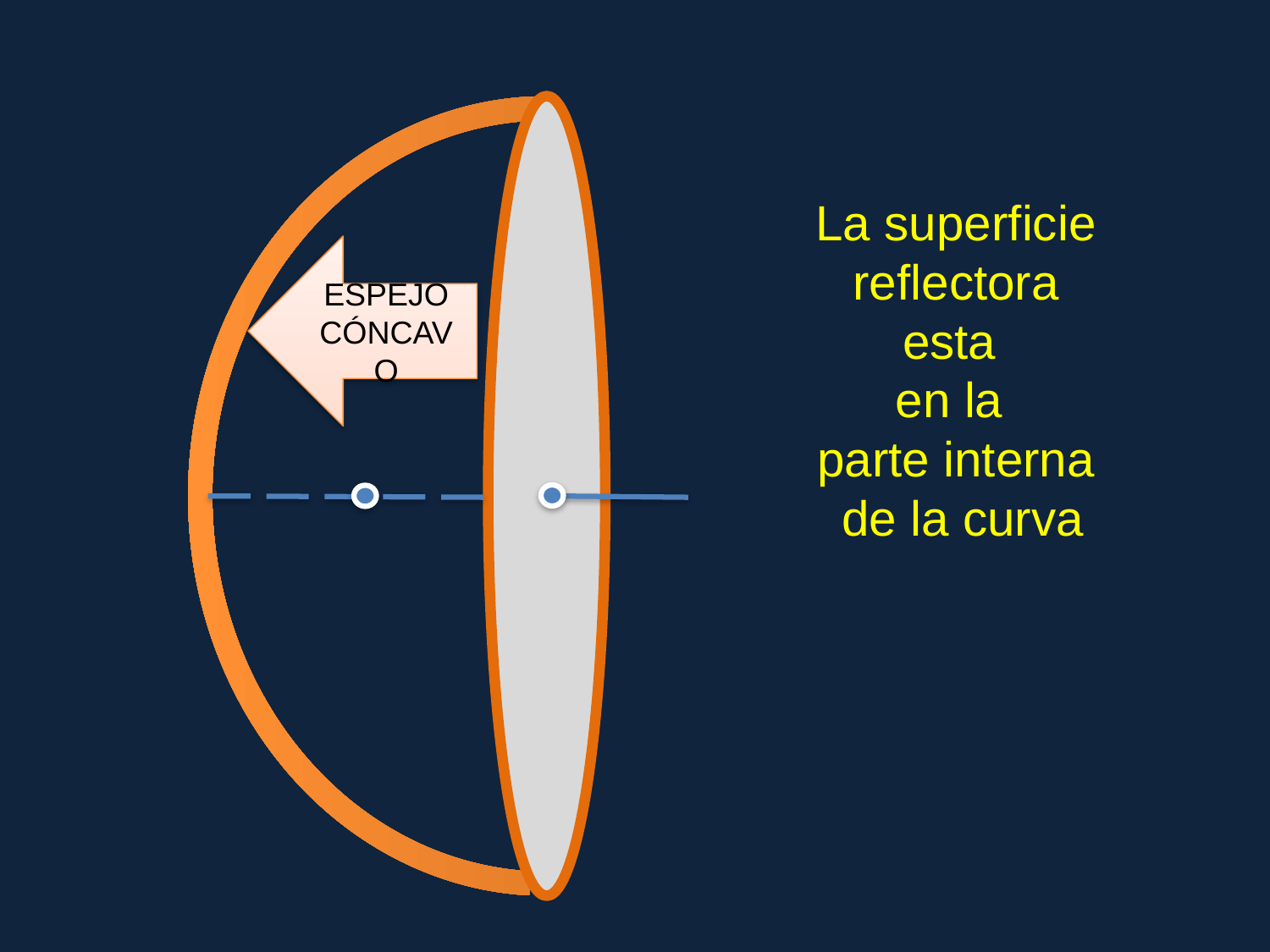

La superficie reflectora esta
en la
parte interna
 de la curva
ESPEJO CÓNCAVO